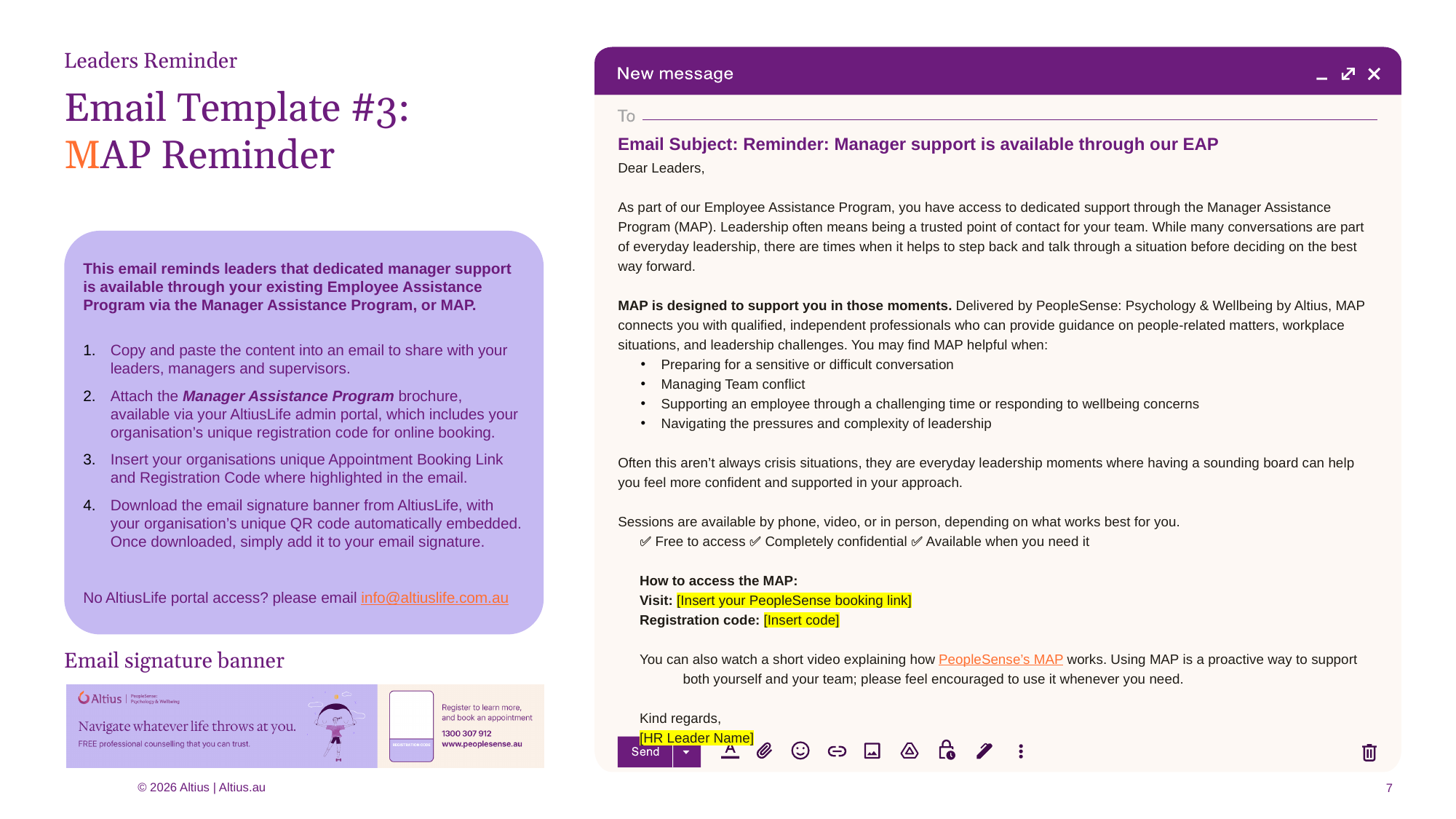

Leaders Reminder
Email Template #3:
MAP Reminder
Email Subject: Reminder: Manager support is available through our EAP
Dear Leaders,

As part of our Employee Assistance Program, you have access to dedicated support through the Manager Assistance Program (MAP). Leadership often means being a trusted point of contact for your team. While many conversations are part of everyday leadership, there are times when it helps to step back and talk through a situation before deciding on the best way forward.

MAP is designed to support you in those moments. Delivered by PeopleSense: Psychology & Wellbeing by Altius, MAP connects you with qualified, independent professionals who can provide guidance on people-related matters, workplace situations, and leadership challenges. You may find MAP helpful when:
Preparing for a sensitive or difficult conversation
Managing Team conflict
Supporting an employee through a challenging time or responding to wellbeing concerns
Navigating the pressures and complexity of leadership

Often this aren’t always crisis situations, they are everyday leadership moments where having a sounding board can help you feel more confident and supported in your approach.

Sessions are available by phone, video, or in person, depending on what works best for you.
✅ Free to access ✅ Completely confidential ✅ Available when you need it

How to access the MAP:
Visit: [Insert your PeopleSense booking link]
Registration code: [Insert code]

You can also watch a short video explaining how PeopleSense’s MAP works. Using MAP is a proactive way to support both yourself and your team; please feel encouraged to use it whenever you need.

Kind regards,
[HR Leader Name]
This email reminds leaders that dedicated manager support is available through your existing Employee Assistance Program via the Manager Assistance Program, or MAP.

Copy and paste the content into an email to share with your leaders, managers and supervisors.
Attach the Manager Assistance Program brochure, available via your AltiusLife admin portal, which includes your organisation’s unique registration code for online booking.
Insert your organisations unique Appointment Booking Link and Registration Code where highlighted in the email.
Download the email signature banner from AltiusLife, with your organisation’s unique QR code automatically embedded. Once downloaded, simply add it to your email signature.

No AltiusLife portal access? please email info@altiuslife.com.au
Email signature banner
7